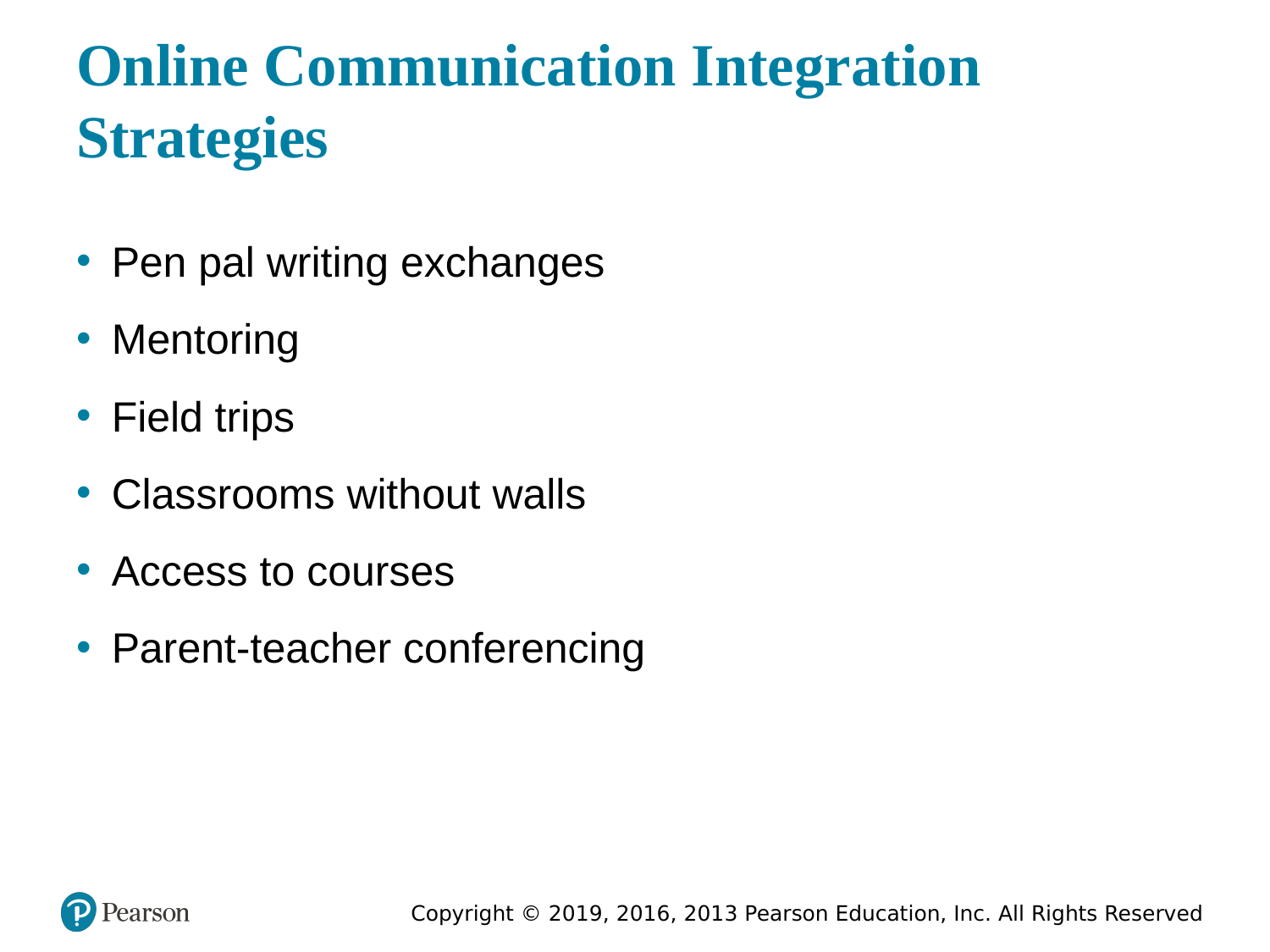

# Online Communication Integration Strategies
Pen pal writing exchanges
Mentoring
Field trips
Classrooms without walls
Access to courses
Parent-teacher conferencing